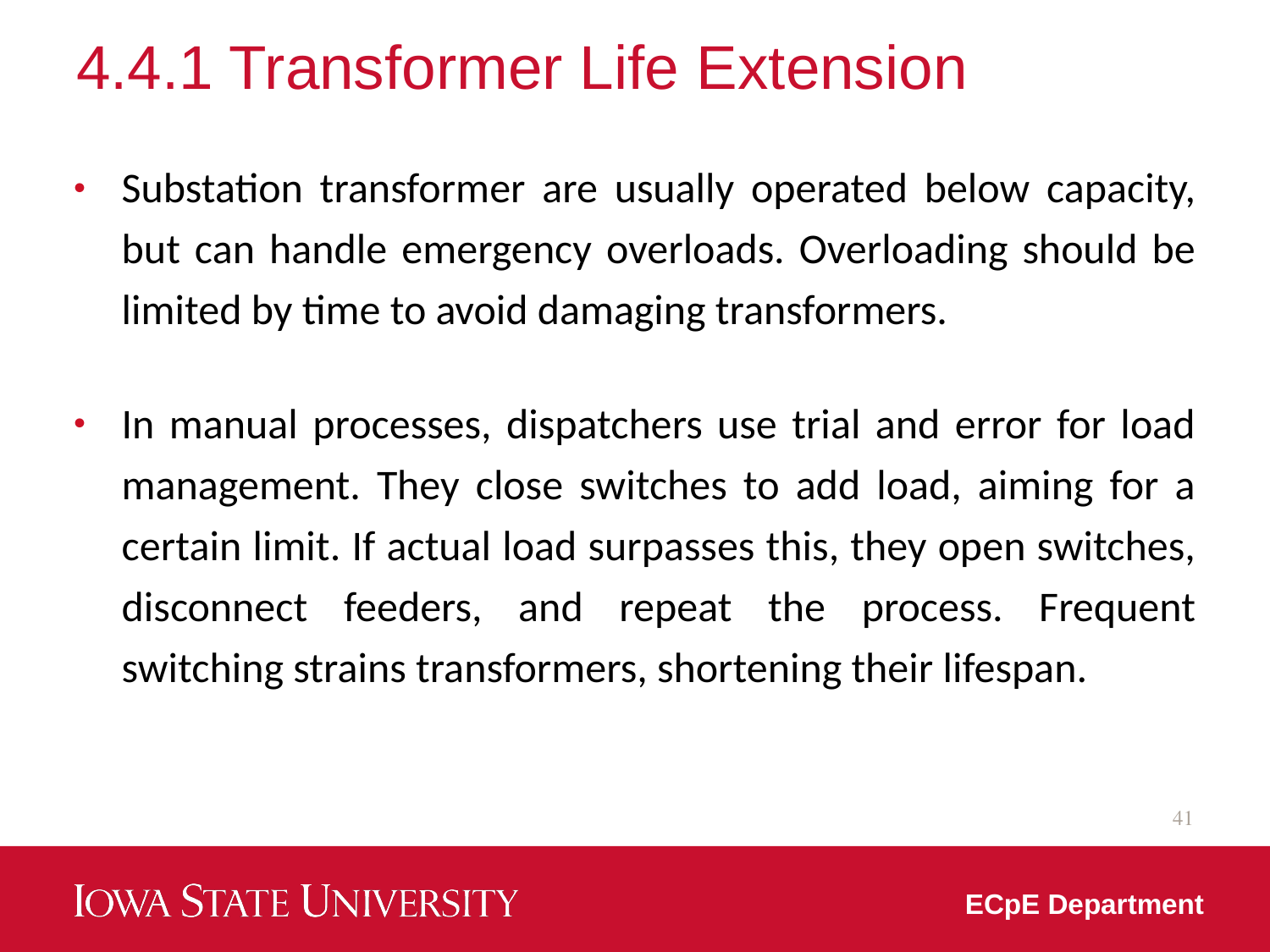

# 4.4.1 Transformer Life Extension
Substation transformer are usually operated below capacity, but can handle emergency overloads. Overloading should be limited by time to avoid damaging transformers.
In manual processes, dispatchers use trial and error for load management. They close switches to add load, aiming for a certain limit. If actual load surpasses this, they open switches, disconnect feeders, and repeat the process. Frequent switching strains transformers, shortening their lifespan.
41
ECpE Department